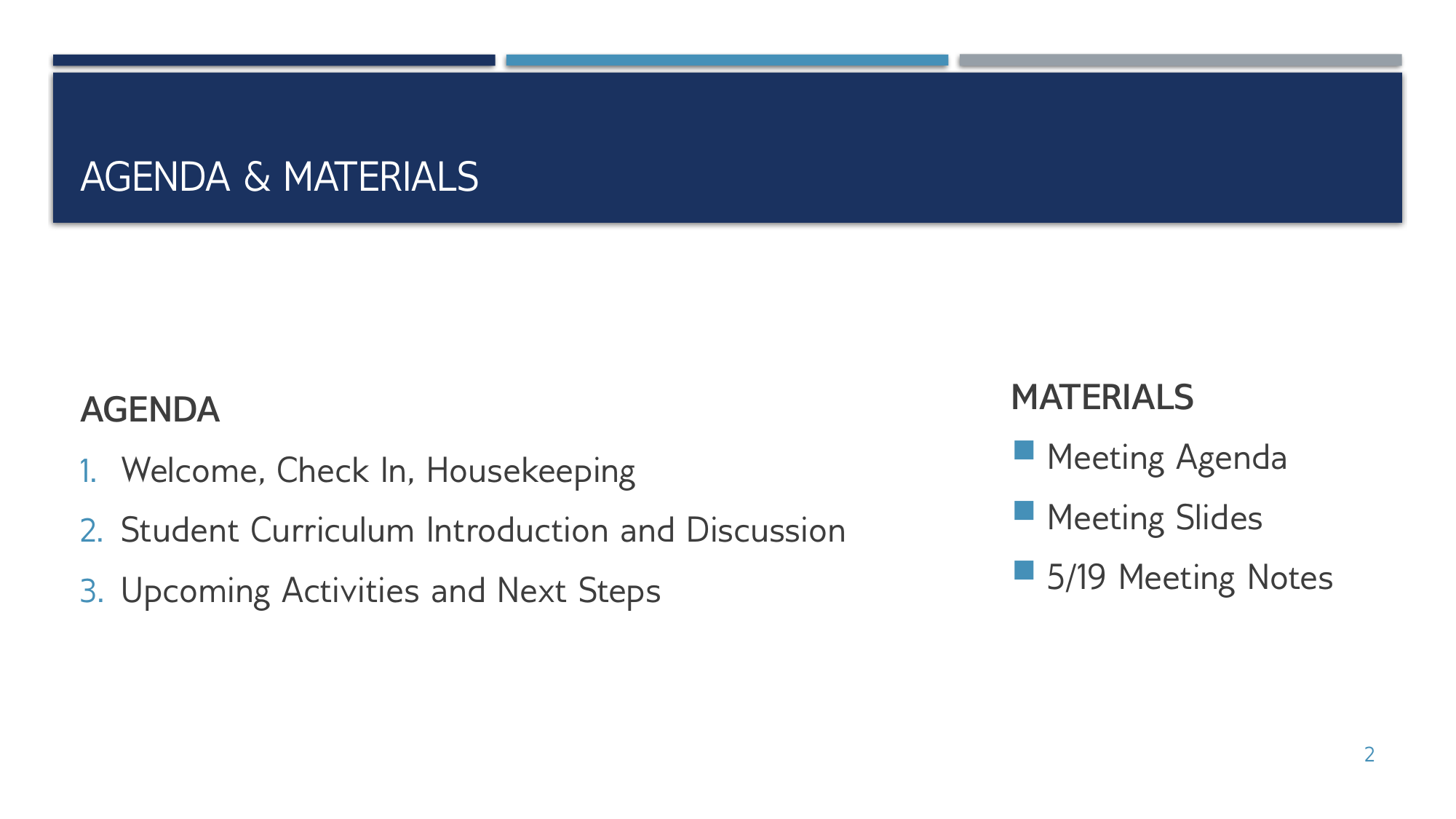

# Agenda & materials
AGENDA
Welcome, Check In, Housekeeping
Student Curriculum Introduction and Discussion
Upcoming Activities and Next Steps
MATERIALS
Meeting Agenda
Meeting Slides
5/19 Meeting Notes

2